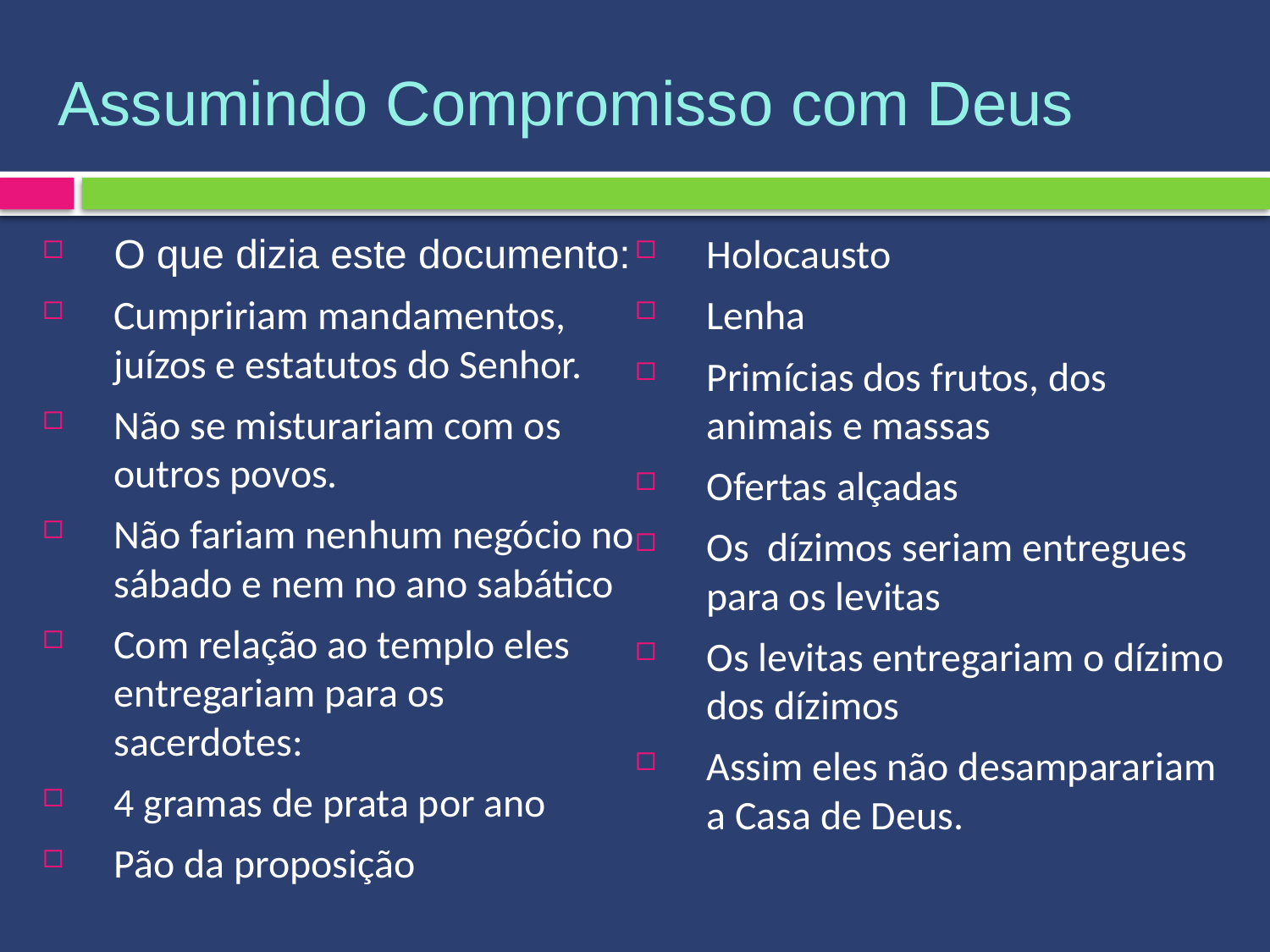

# Assumindo Compromisso com Deus
O que dizia este documento:
Cumpririam mandamentos, juízos e estatutos do Senhor.
Não se misturariam com os outros povos.
Não fariam nenhum negócio no sábado e nem no ano sabático
Com relação ao templo eles entregariam para os sacerdotes:
4 gramas de prata por ano
Pão da proposição
Holocausto
Lenha
Primícias dos frutos, dos animais e massas
Ofertas alçadas
Os  dízimos seriam entregues para os levitas
Os levitas entregariam o dízimo dos dízimos
Assim eles não desamparariam a Casa de Deus.